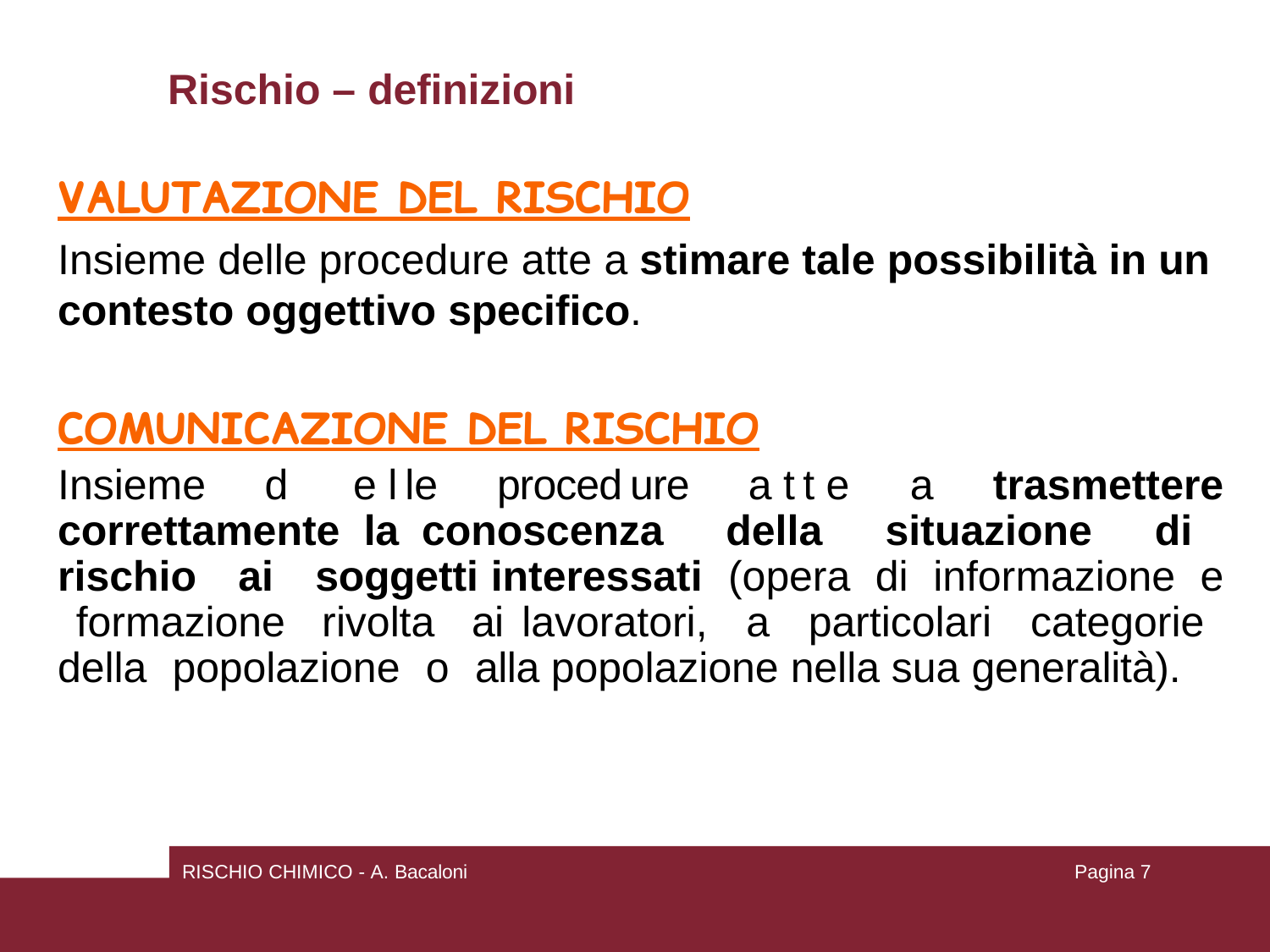

# Rischio – definizioni
VALUTAZIONE DEL RISCHIO
Insieme delle procedure atte a stimare tale possibilità in un contesto oggettivo specifico.

COMUNICAZIONE DEL RISCHIO
Insieme dfi etolale procednure amtattee a trasmettere correttamente la conoscenza  della  situazione  di  rischio  ai  soggetti interessati  (opera  di  informazione  e  formazione  rivolta  ai lavoratori,  a  particolari  categorie  della  popolazione  o  alla popolazione nella sua generalità).
RISCHIO CHIMICO - A. Bacaloni
Pagina 7